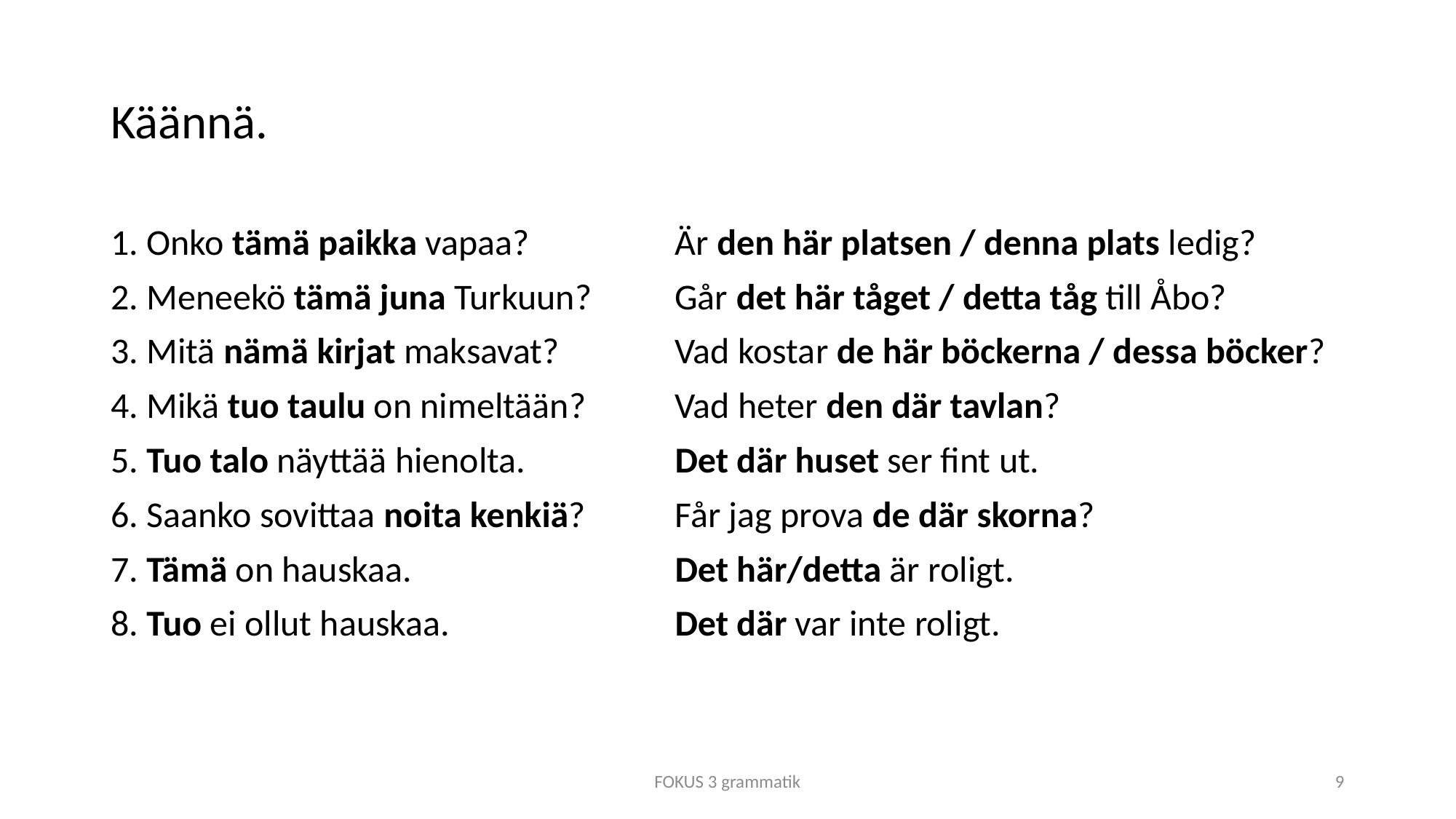

# Käännä.
1. Onko tämä paikka vapaa?
2. Meneekö tämä juna Turkuun?
3. Mitä nämä kirjat maksavat?
4. Mikä tuo taulu on nimeltään?
5. Tuo talo näyttää hienolta.
6. Saanko sovittaa noita kenkiä?
7. Tämä on hauskaa.
8. Tuo ei ollut hauskaa.

Är den här platsen / denna plats ledig?
Går det här tåget / detta tåg till Åbo?
Vad kostar de här böckerna / dessa böcker?
Vad heter den där tavlan?
Det där huset ser fint ut.
Får jag prova de där skorna?
Det här/detta är roligt.
Det där var inte roligt.
FOKUS 3 grammatik
9